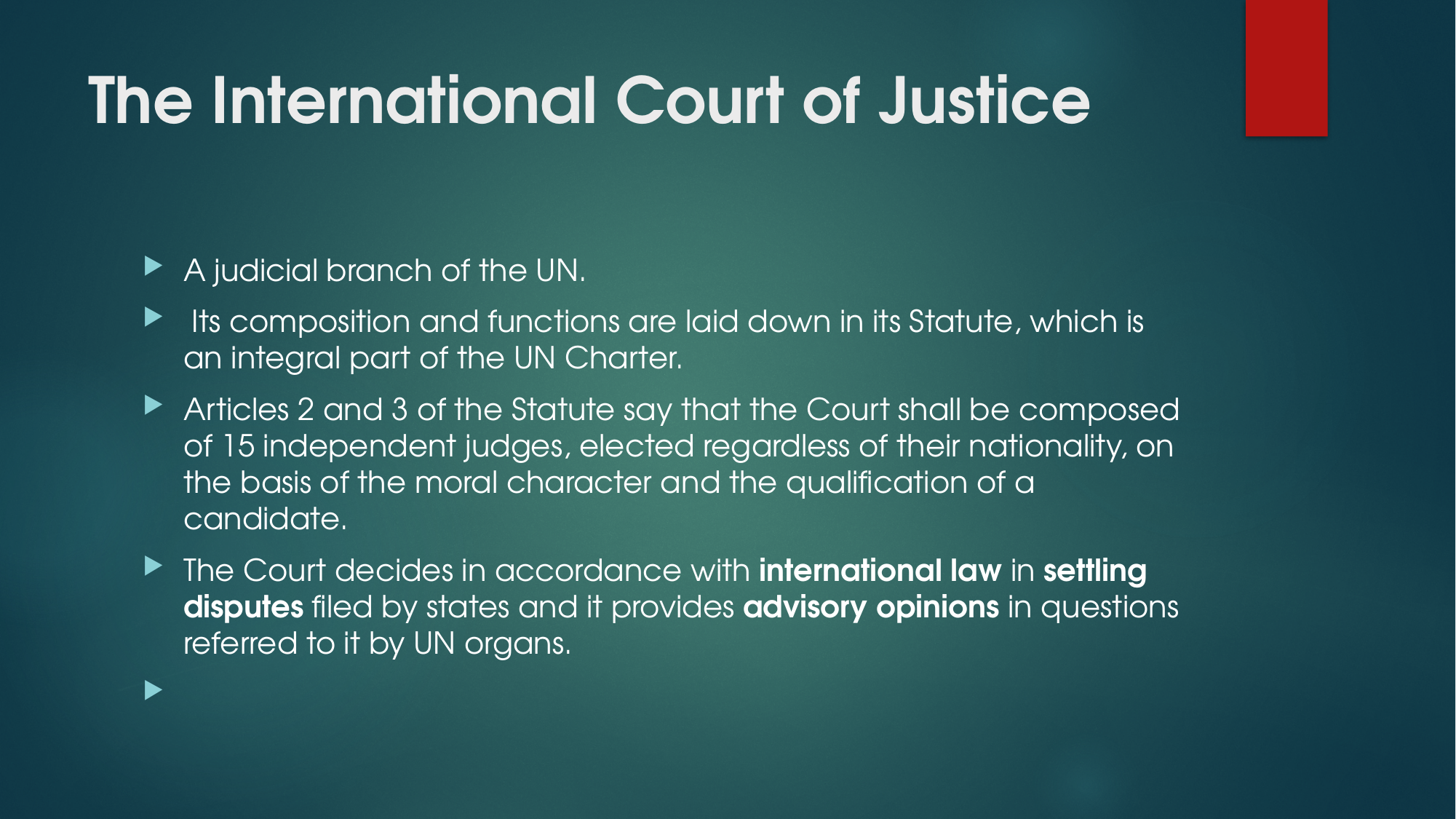

# The International Court of Justice
A judicial branch of the UN.
 Its composition and functions are laid down in its Statute, which is an integral part of the UN Charter.
Articles 2 and 3 of the Statute say that the Court shall be composed of 15 independent judges, elected regardless of their nationality, on the basis of the moral character and the qualification of a candidate.
The Court decides in accordance with international law in settling disputes filed by states and it provides advisory opinions in questions referred to it by UN organs.